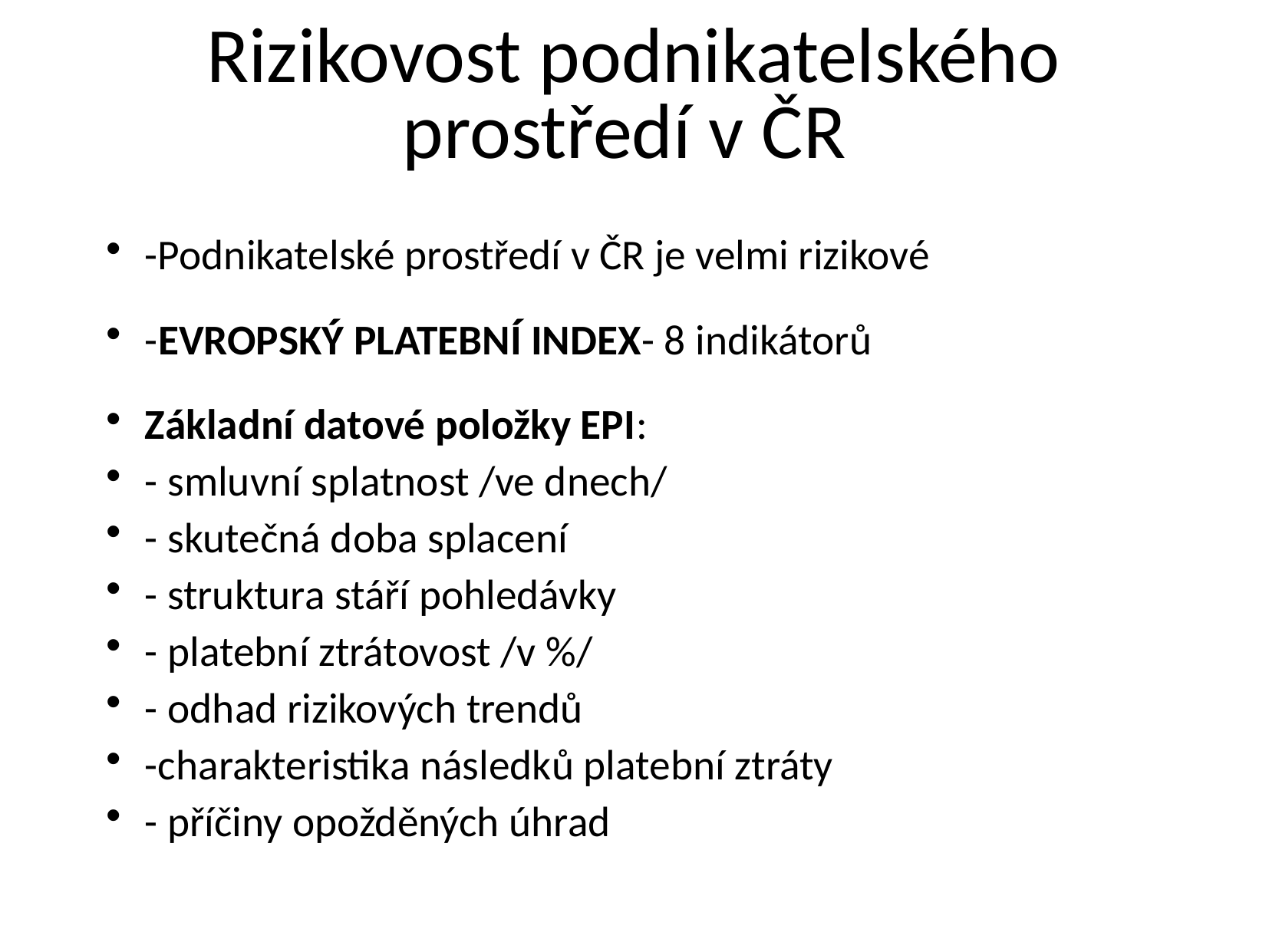

# Rizikovost podnikatelského prostředí v ČR
-Podnikatelské prostředí v ČR je velmi rizikové

-EVROPSKÝ PLATEBNÍ INDEX- 8 indikátorů

Základní datové položky EPI:

- smluvní splatnost /ve dnech/

- skutečná doba splacení

- struktura stáří pohledávky

- platební ztrátovost /v %/

- odhad rizikových trendů

-charakteristika následků platební ztráty

- příčiny opožděných úhrad